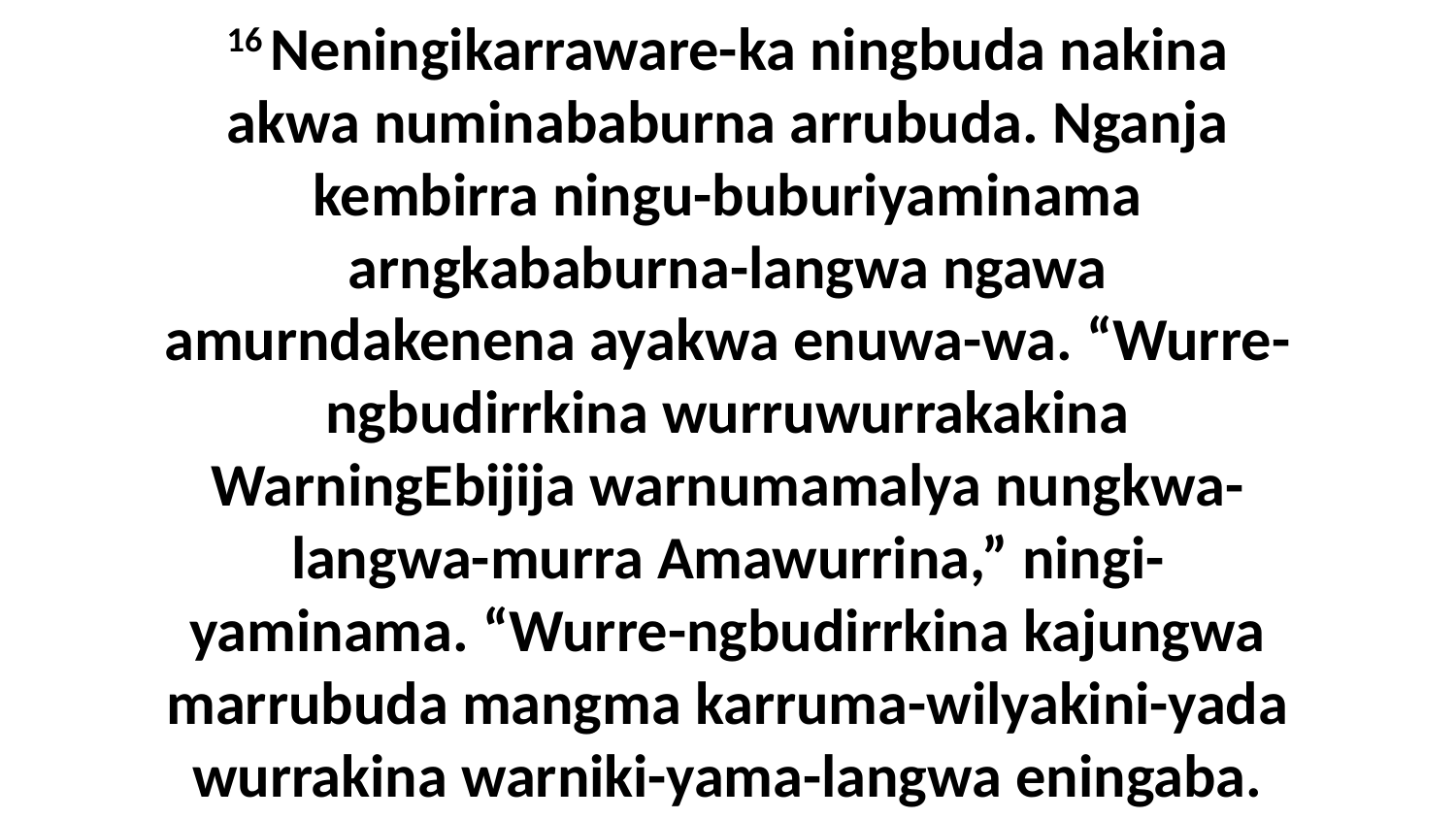

16 Neningikarraware-ka ningbuda nakina akwa numinababurna arrubuda. Nganja kembirra ningu-buburiyaminama arngkababurna-langwa ngawa amurndakenena ayakwa enuwa-wa. “Wurre-ngbudirrkina wurruwurrakakina WarningEbijija warnumamalya nungkwa-langwa-murra Amawurrina,” ningi-yaminama. “Wurre-ngbudirrkina kajungwa marrubuda mangma karruma-wilyakini-yada wurrakina warniki-yama-langwa eningaba.